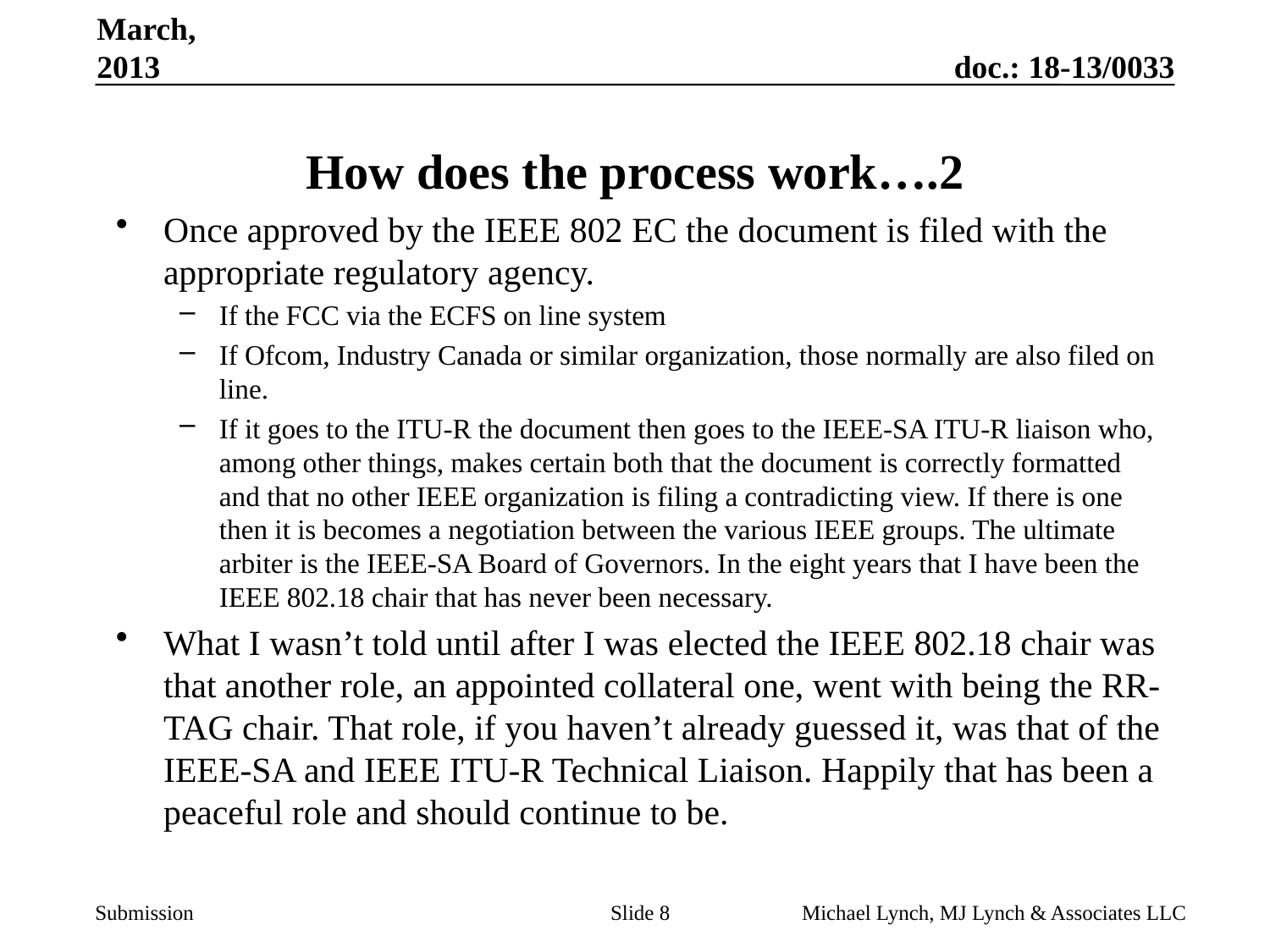

March, 2013
# How does the process work….2
Once approved by the IEEE 802 EC the document is filed with the appropriate regulatory agency.
If the FCC via the ECFS on line system
If Ofcom, Industry Canada or similar organization, those normally are also filed on line.
If it goes to the ITU-R the document then goes to the IEEE-SA ITU-R liaison who, among other things, makes certain both that the document is correctly formatted and that no other IEEE organization is filing a contradicting view. If there is one then it is becomes a negotiation between the various IEEE groups. The ultimate arbiter is the IEEE-SA Board of Governors. In the eight years that I have been the IEEE 802.18 chair that has never been necessary.
What I wasn’t told until after I was elected the IEEE 802.18 chair was that another role, an appointed collateral one, went with being the RR-TAG chair. That role, if you haven’t already guessed it, was that of the IEEE-SA and IEEE ITU-R Technical Liaison. Happily that has been a peaceful role and should continue to be.
Slide 8
Michael Lynch, MJ Lynch & Associates LLC